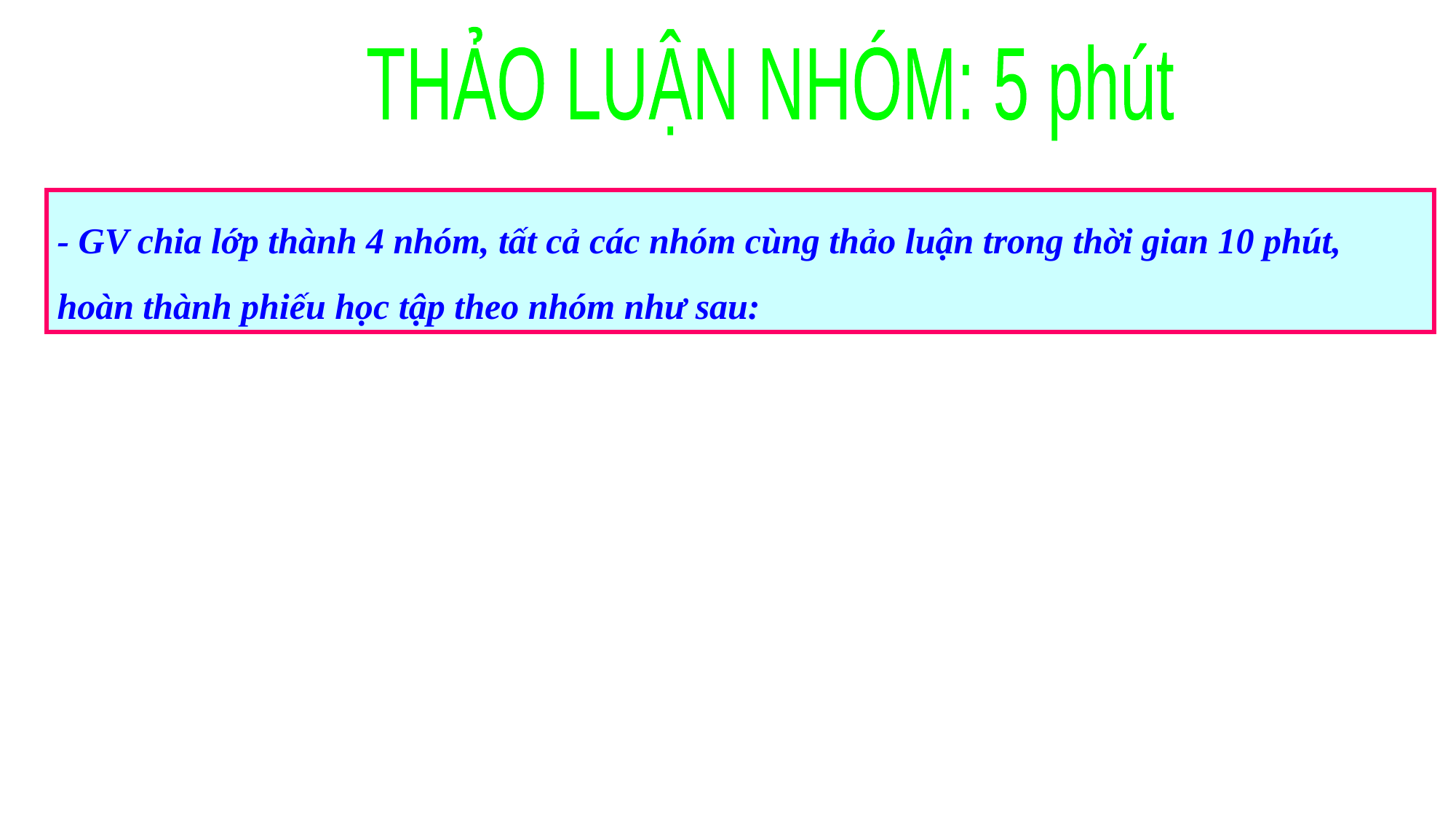

THẢO LUẬN NHÓM: 5 phút
- GV chia lớp thành 4 nhóm, tất cả các nhóm cùng thảo luận trong thời gian 10 phút, hoàn thành phiếu học tập theo nhóm như sau: